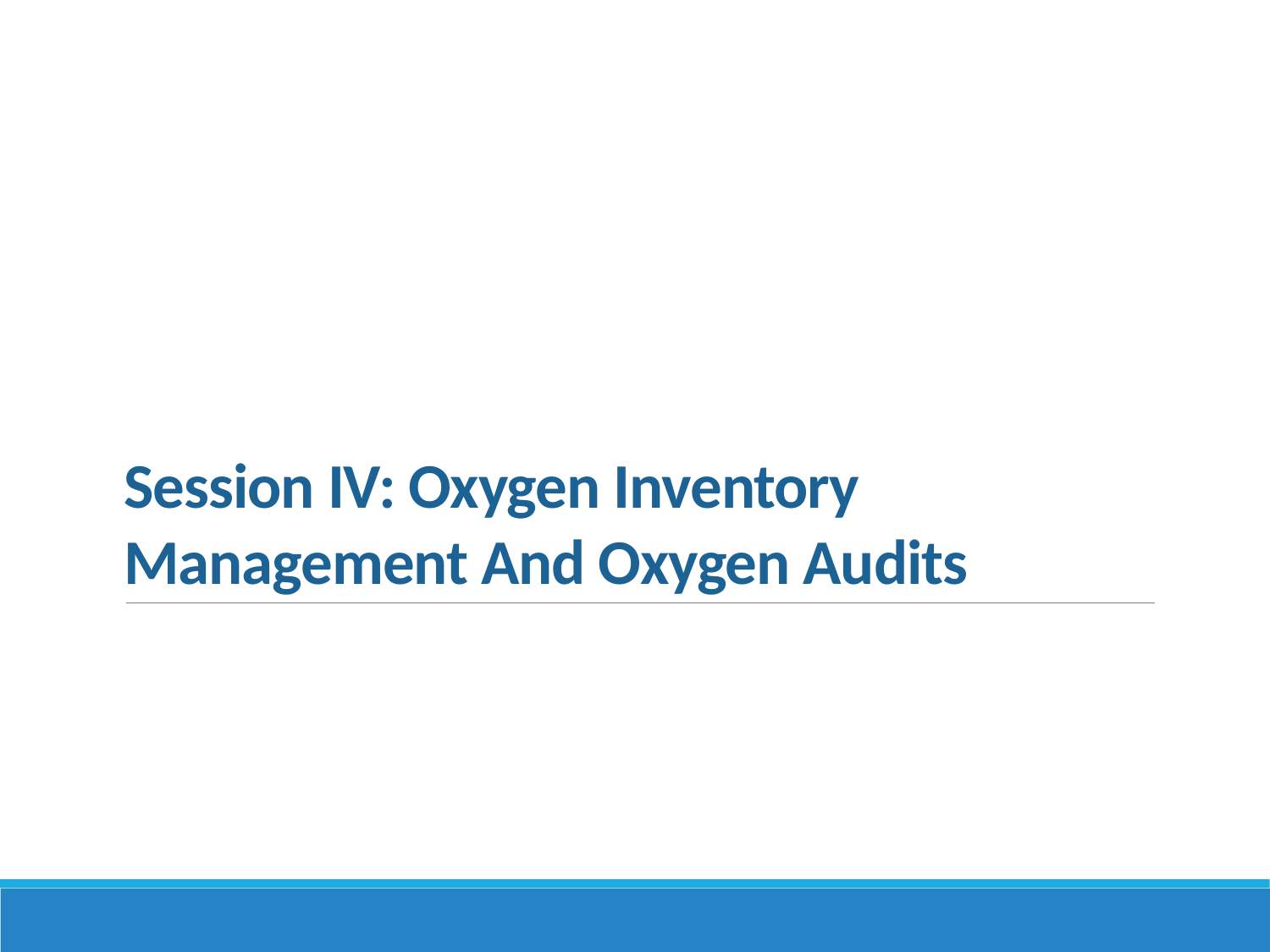

# Session IV: Oxygen Inventory Management And Oxygen Audits